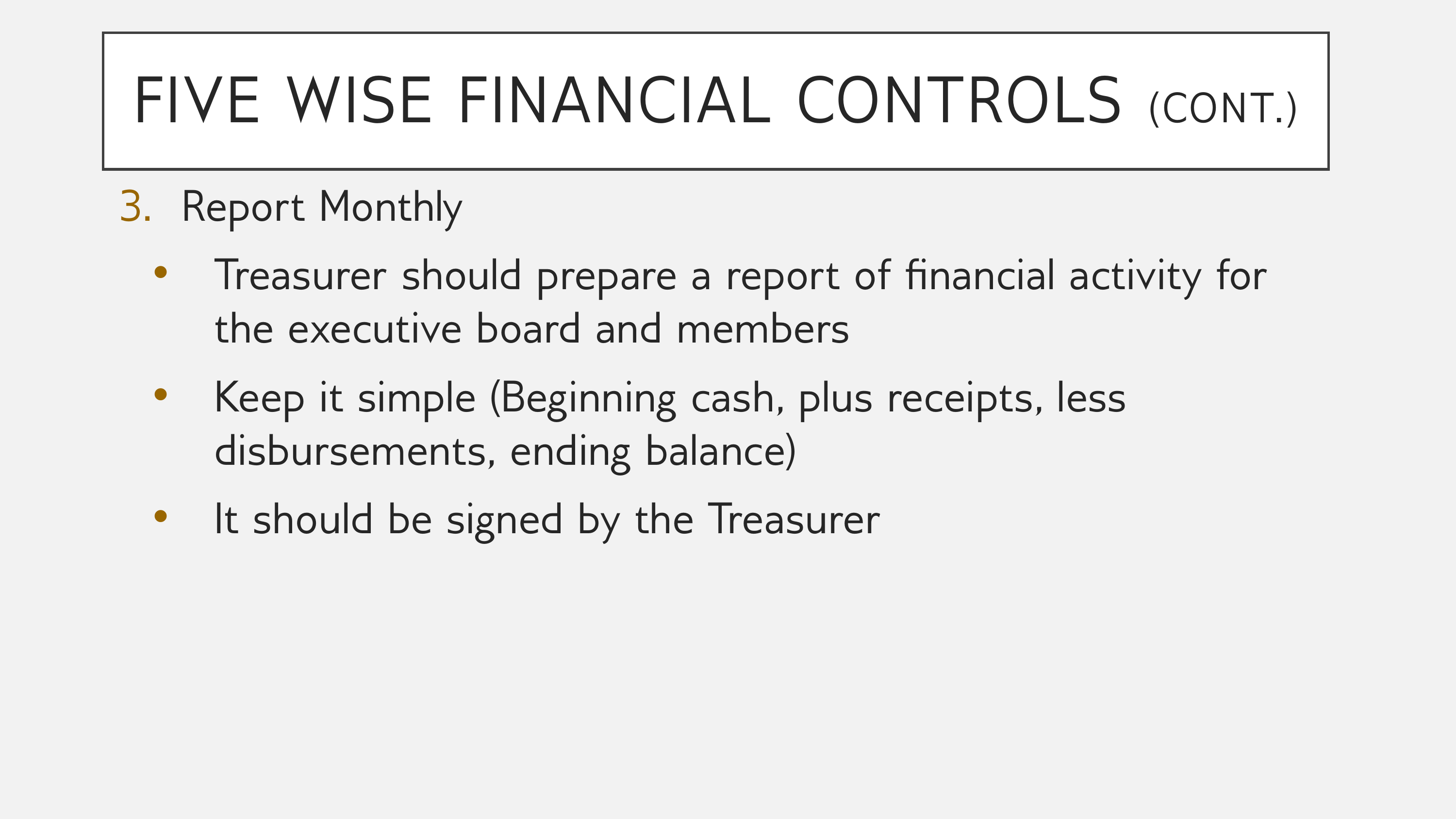

Five Wise Financial Controls (cont.)
Report Monthly
Treasurer should prepare a report of financial activity for the executive board and members
Keep it simple (Beginning cash, plus receipts, less disbursements, ending balance)
It should be signed by the Treasurer